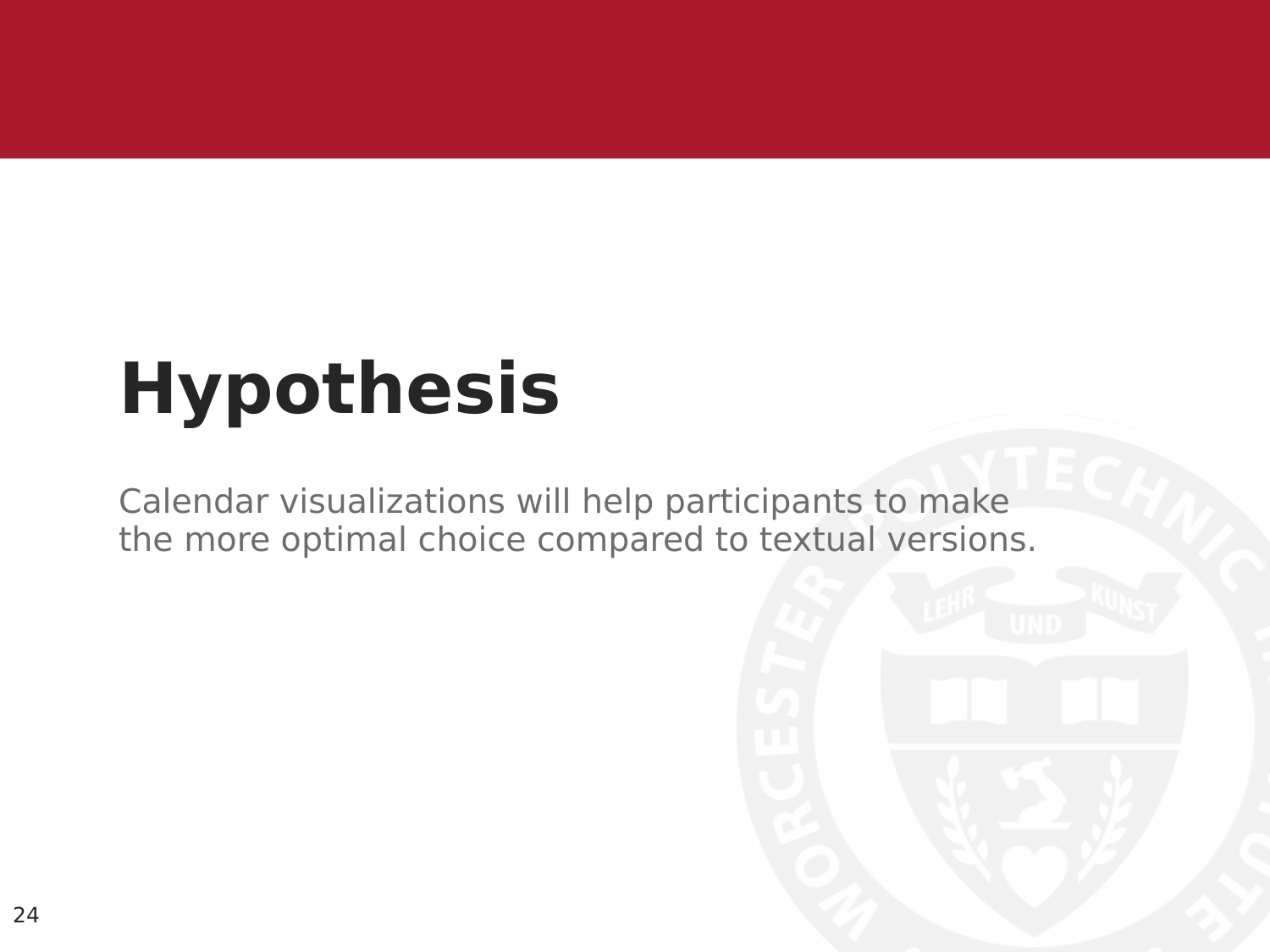

# Hypothesis
Calendar visualizations will help participants to make the more optimal choice compared to textual versions.
24